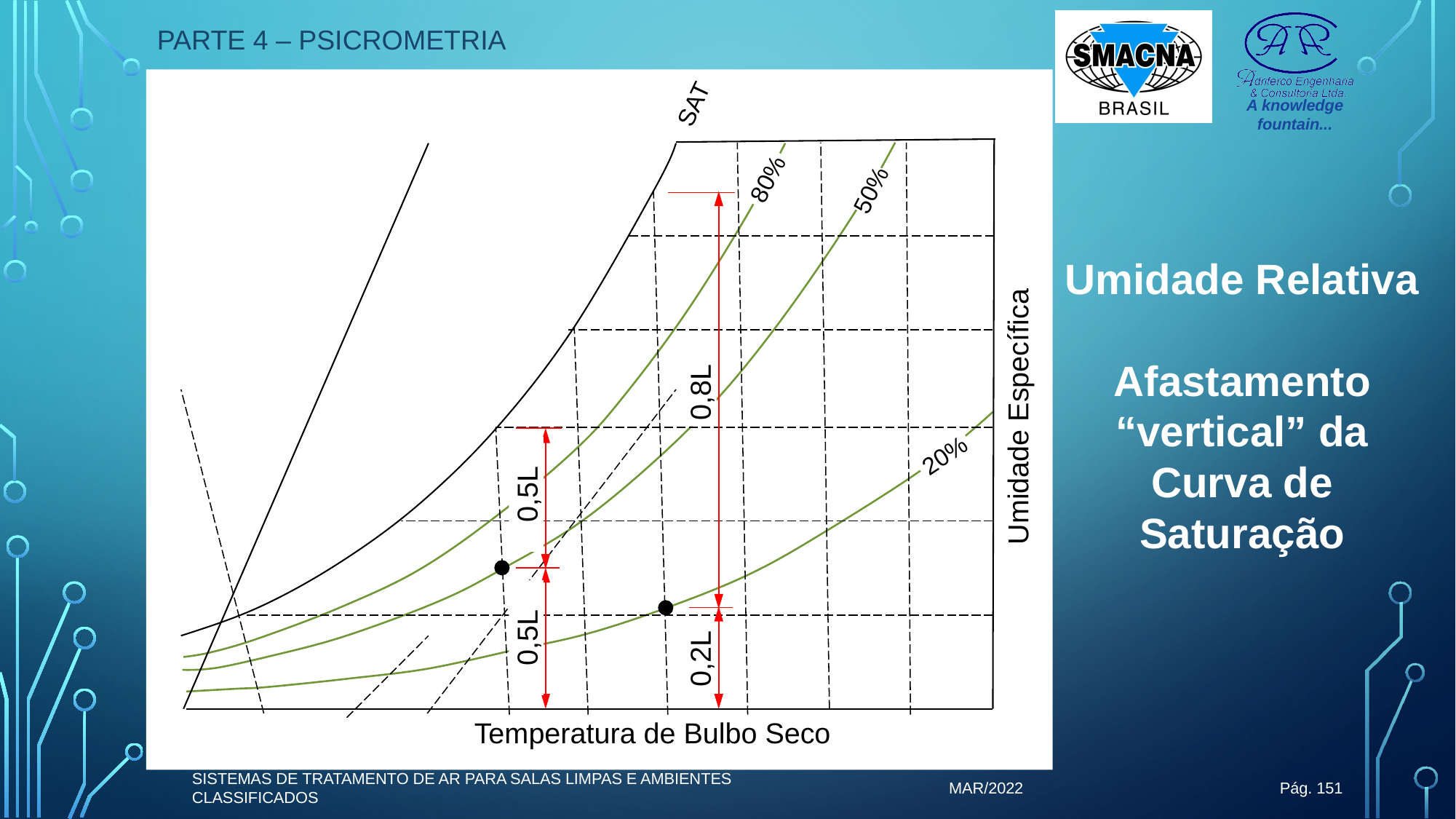

PARTE 4 – PSICROMETRIA

SAT

80%
50%
Umidade Relativa

Afastamento “vertical” da Curva de Saturação
0,8L
Umidade Específica

20%
0,5L

0,5L
0,2L
Temperatura de Bulbo Seco